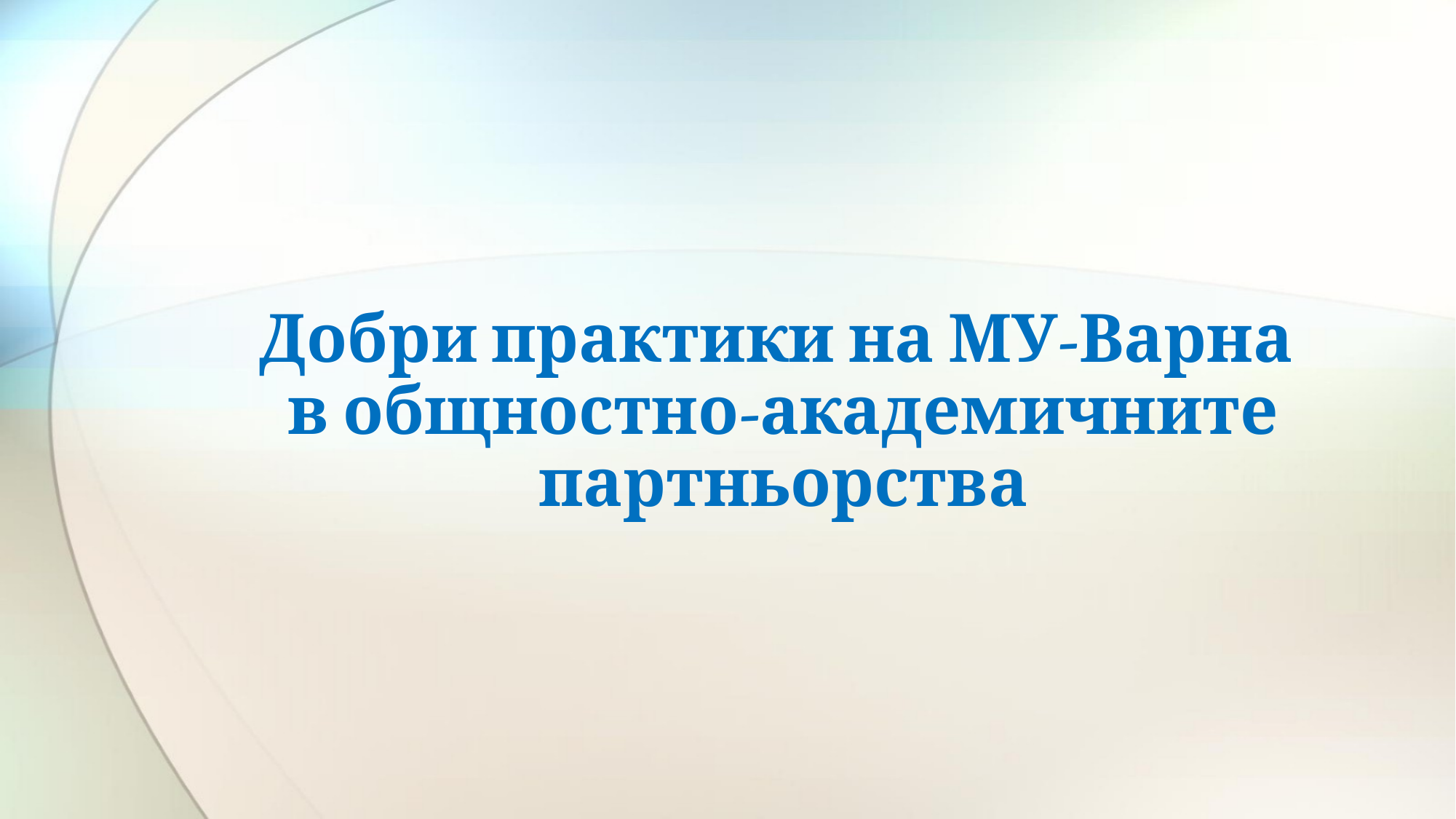

Добри практики на МУ-Варна
в общностно-академичните партньорства